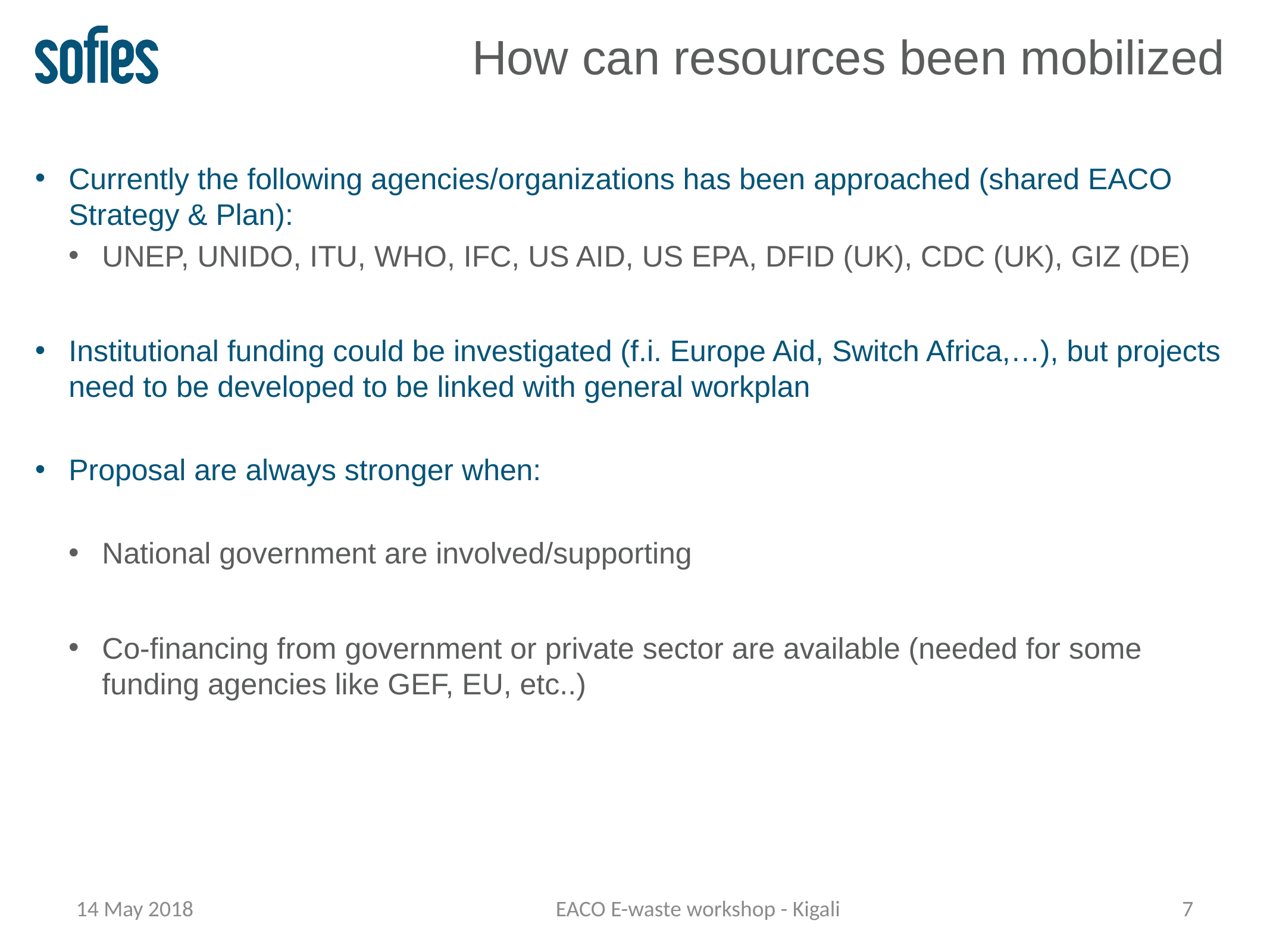

# How can resources been mobilized
Currently the following agencies/organizations has been approached (shared EACO Strategy & Plan):
UNEP, UNIDO, ITU, WHO, IFC, US AID, US EPA, DFID (UK), CDC (UK), GIZ (DE)

Institutional funding could be investigated (f.i. Europe Aid, Switch Africa,…), but projects need to be developed to be linked with general workplan

Proposal are always stronger when:

National government are involved/supporting

Co-financing from government or private sector are available (needed for some funding agencies like GEF, EU, etc..)
14 May 2018
EACO E-waste workshop - Kigali
7